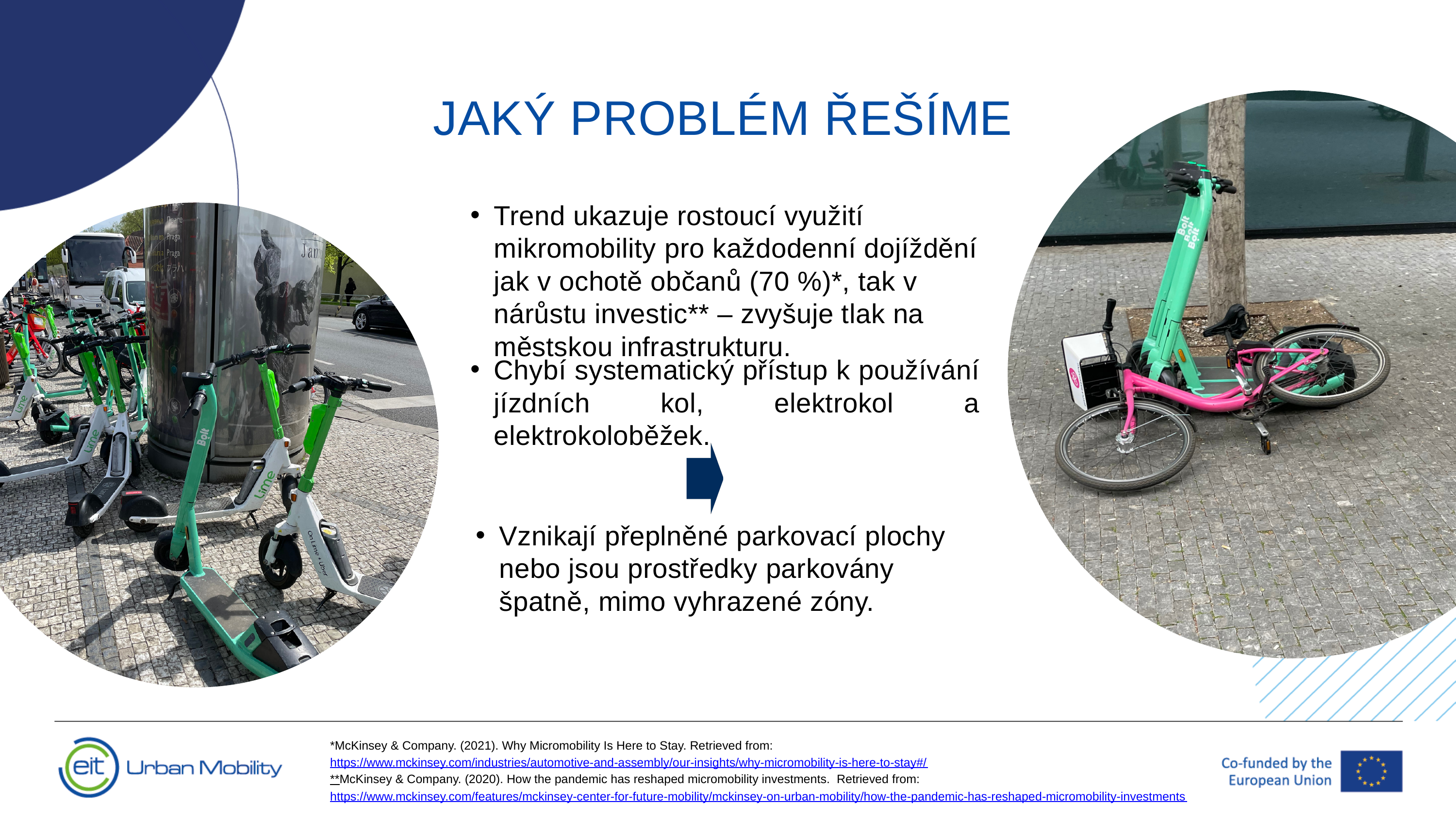

JAKÝ PROBLÉM ŘEŠÍME
Trend ukazuje rostoucí využití mikromobility pro každodenní dojíždění jak v ochotě občanů (70 %)*, tak v nárůstu investic** – zvyšuje tlak na městskou infrastrukturu.

Chybí systematický přístup k používání jízdních kol, elektrokol a elektrokoloběžek.

Vznikají přeplněné parkovací plochy nebo jsou prostředky parkovány špatně, mimo vyhrazené zóny.
*McKinsey & Company. (2021). Why Micromobility Is Here to Stay. Retrieved from: https://www.mckinsey.com/industries/automotive-and-assembly/our-insights/why-micromobility-is-here-to-stay#/
**McKinsey & Company. (2020). How the pandemic has reshaped micromobility investments.  Retrieved from: https://www.mckinsey.com/features/mckinsey-center-for-future-mobility/mckinsey-on-urban-mobility/how-the-pandemic-has-reshaped-micromobility-investments